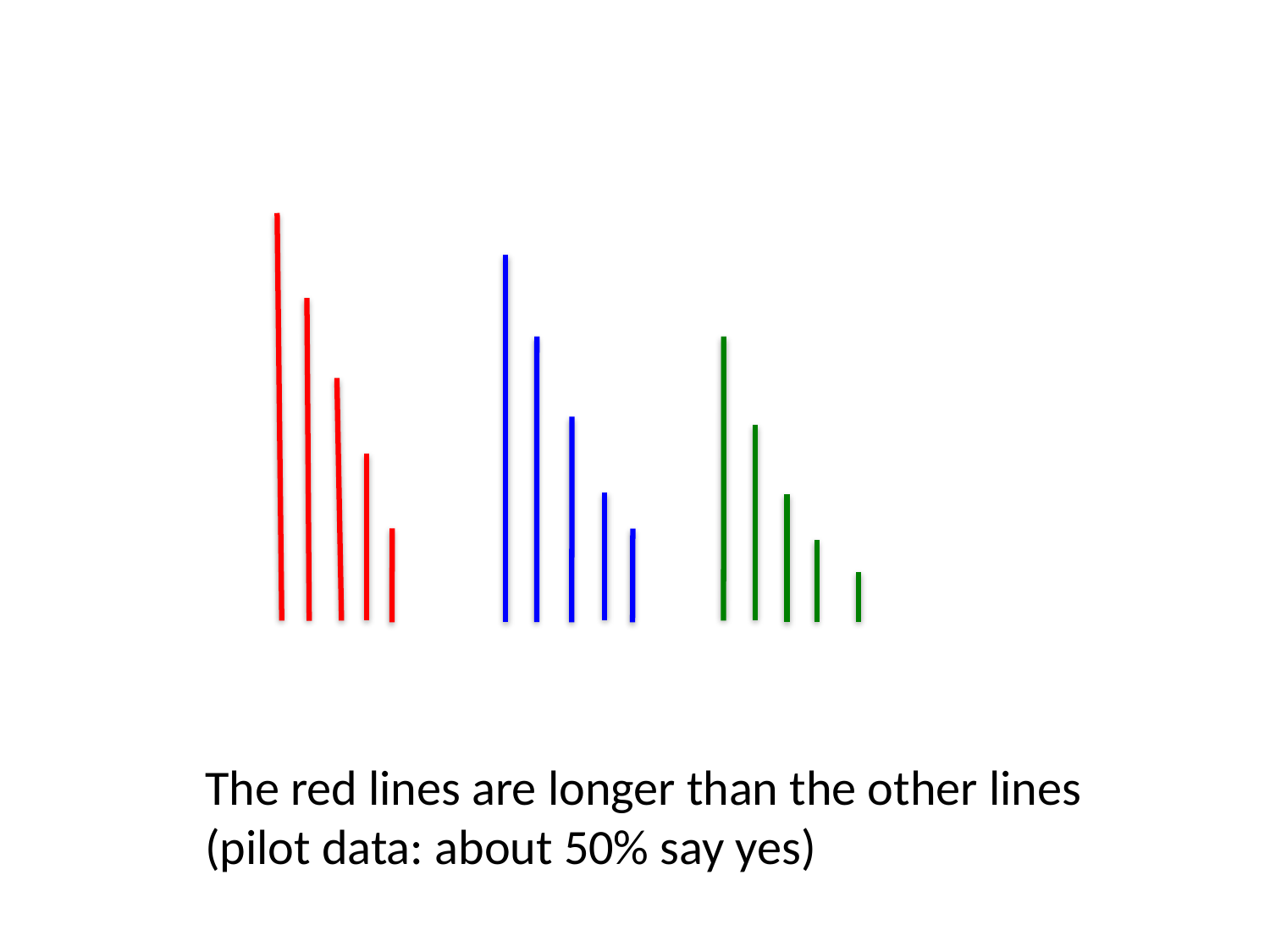

The red lines are longer than the other lines
(pilot data: about 50% say yes)